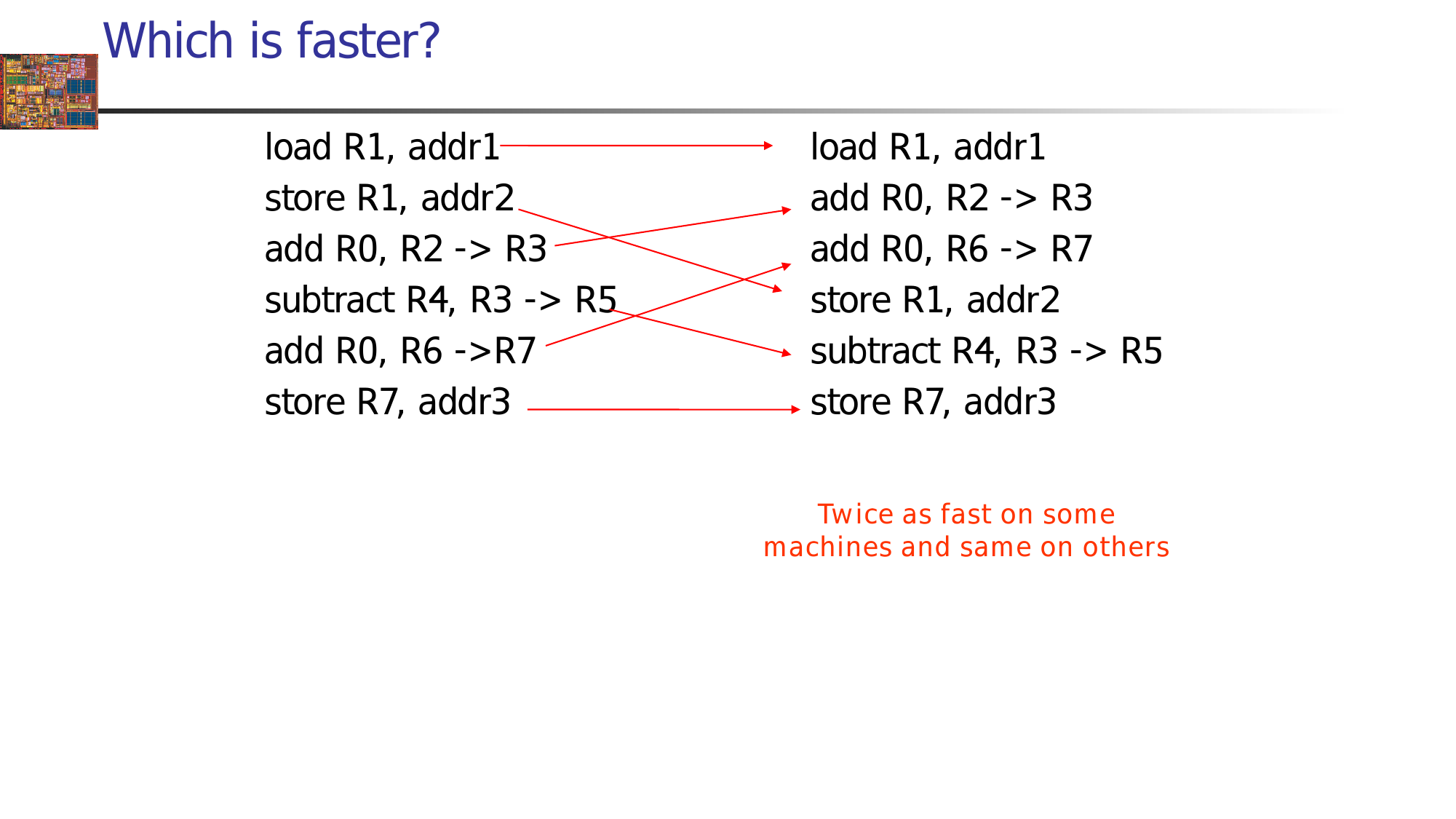

# Which is faster?
load R1, addr1
store R1, addr2
add R0, R2 -> R3
subtract R4, R3 -> R5
add R0, R6 ->R7
store R7, addr3
load R1, addr1
add R0, R2 -> R3
add R0, R6 -> R7
store R1, addr2
subtract R4, R3 -> R5
store R7, addr3

Twice as fast on some
machines and same on others